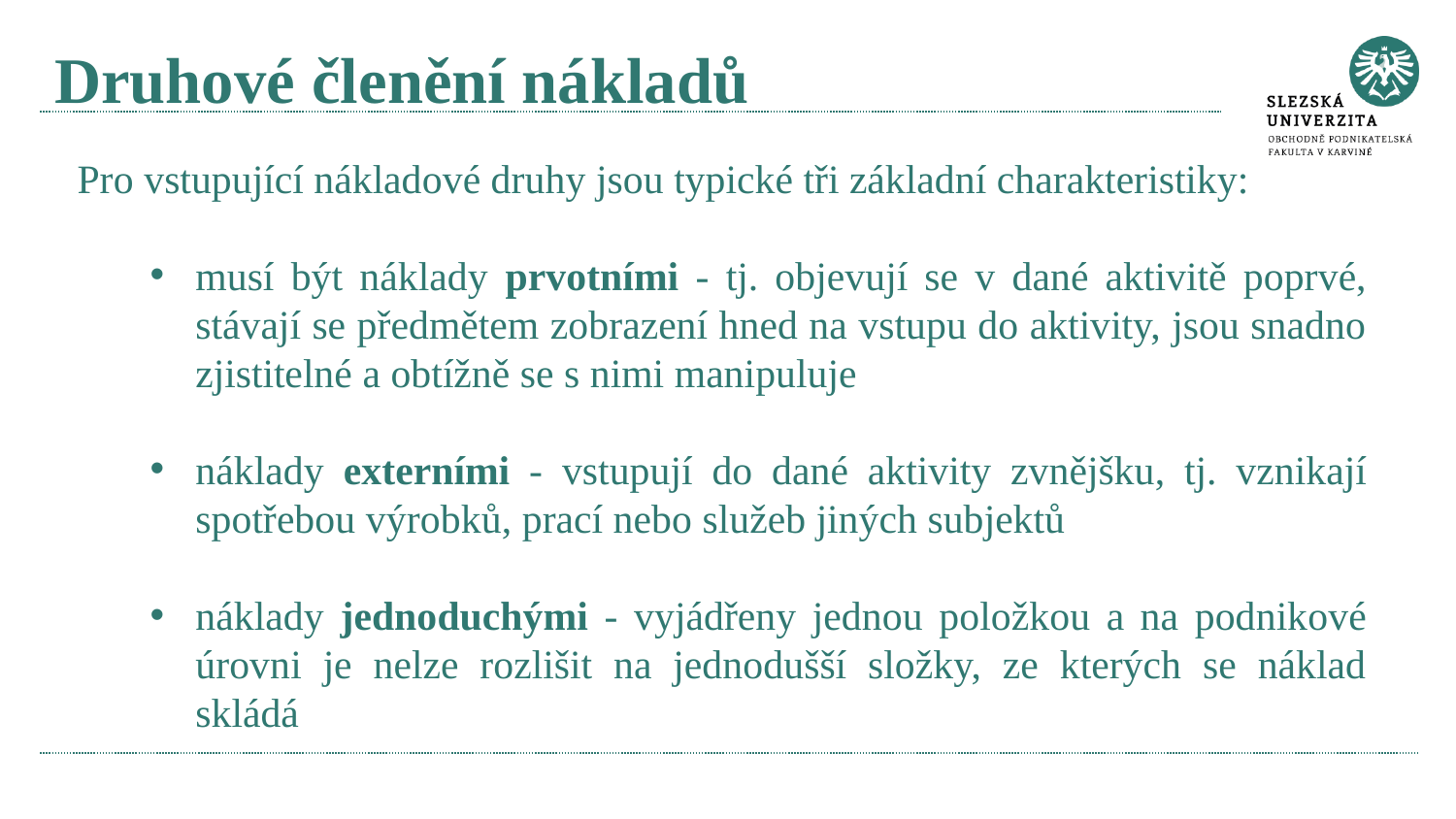

# Druhové členění nákladů
Pro vstupující nákladové druhy jsou typické tři základní charakteristiky:

musí být náklady prvotními - tj. objevují se v dané aktivitě poprvé, stávají se předmětem zobrazení hned na vstupu do aktivity, jsou snadno zjistitelné a obtížně se s nimi manipuluje

náklady externími - vstupují do dané aktivity zvnějšku, tj. vznikají spotřebou výrobků, prací nebo služeb jiných subjektů

náklady jednoduchými - vyjádřeny jednou položkou a na podnikové úrovni je nelze rozlišit na jednodušší složky, ze kterých se náklad skládá